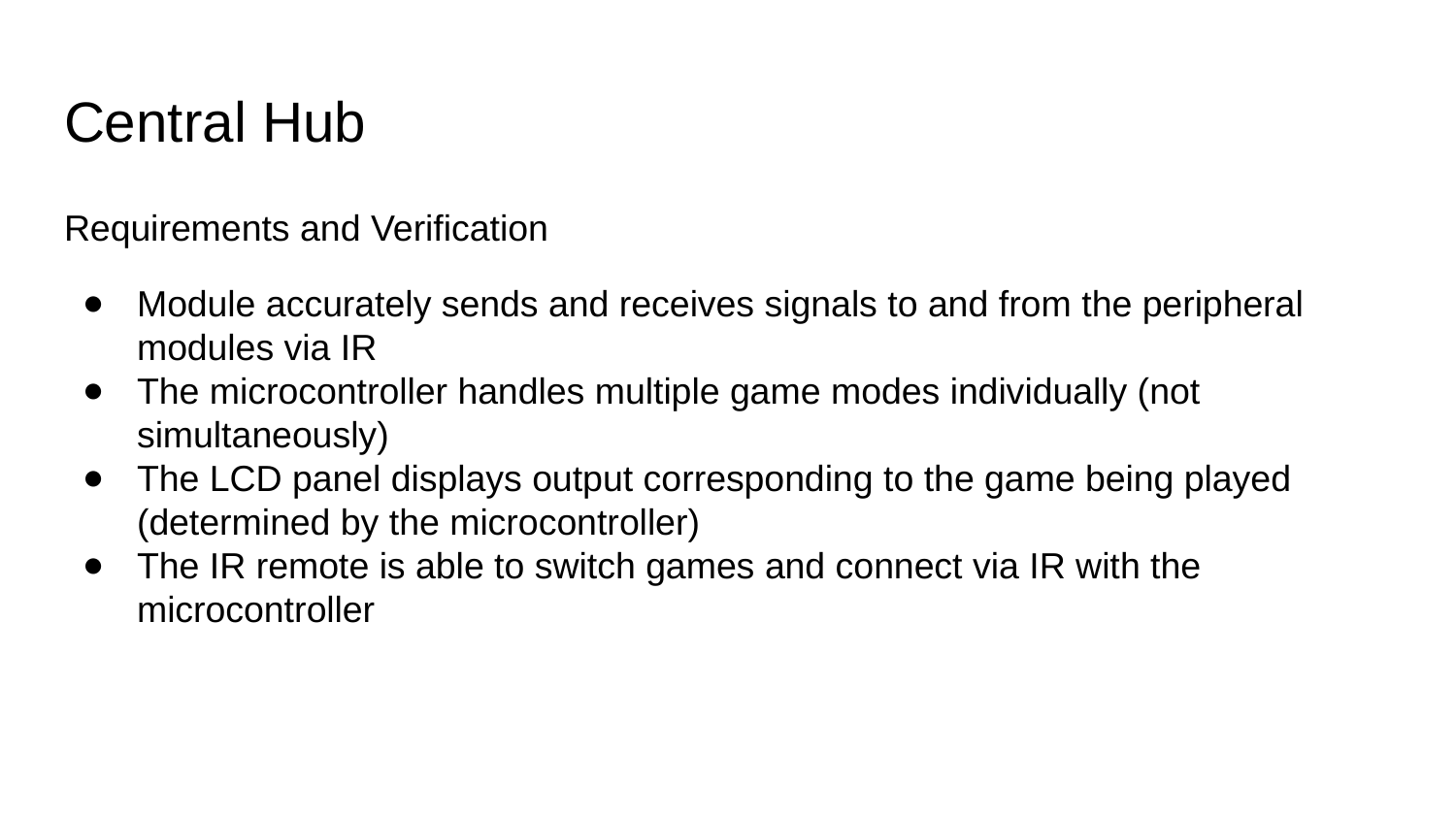

# Central Hub
Requirements and Verification
Module accurately sends and receives signals to and from the peripheral modules via IR
The microcontroller handles multiple game modes individually (not simultaneously)
The LCD panel displays output corresponding to the game being played (determined by the microcontroller)
The IR remote is able to switch games and connect via IR with the microcontroller